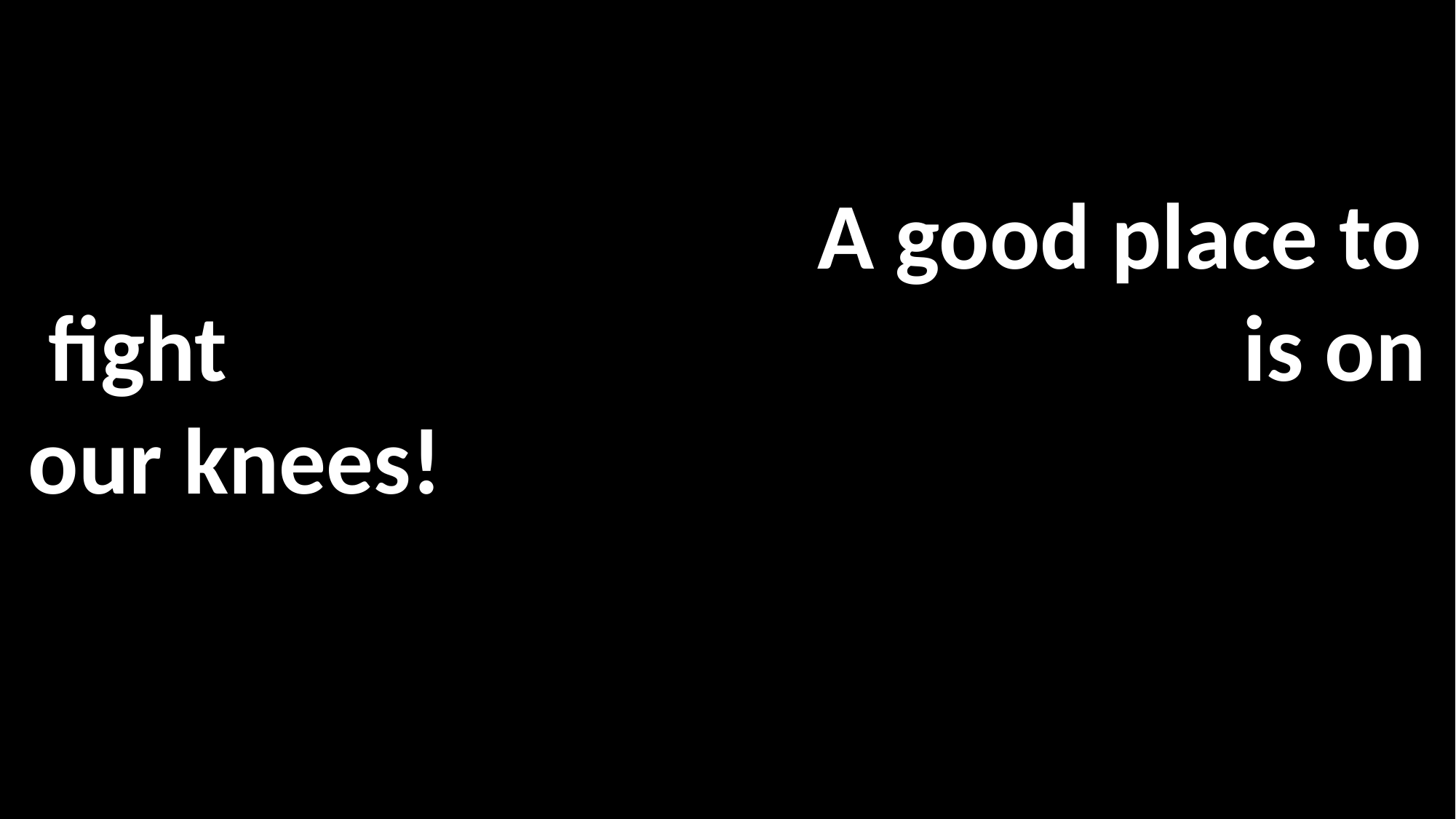

A good place to fight 								          is on our knees!